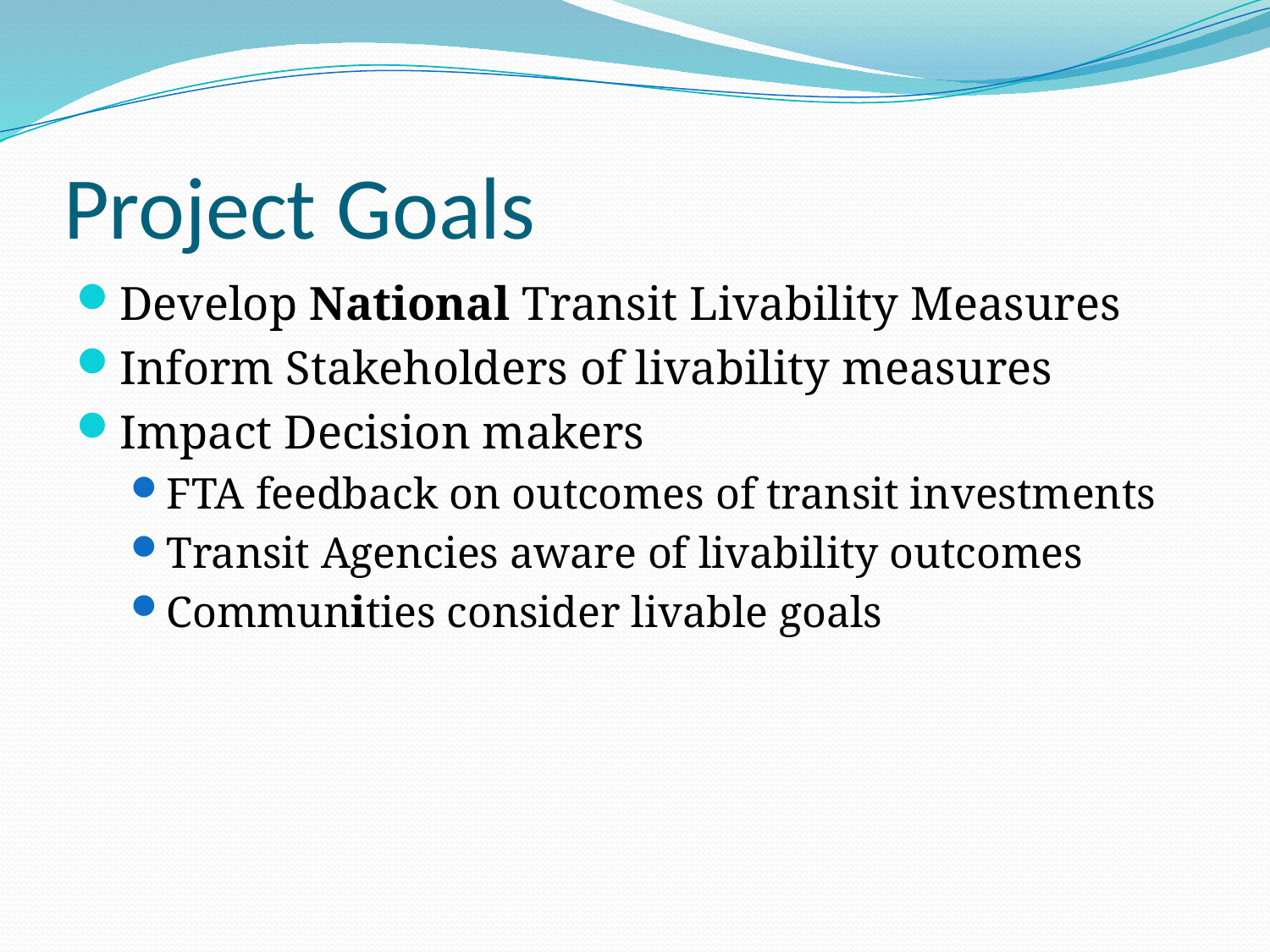

# Project Goals
Develop National Transit Livability Measures
Inform Stakeholders of livability measures
Impact Decision makers
FTA feedback on outcomes of transit investments
Transit Agencies aware of livability outcomes
Communities consider livable goals